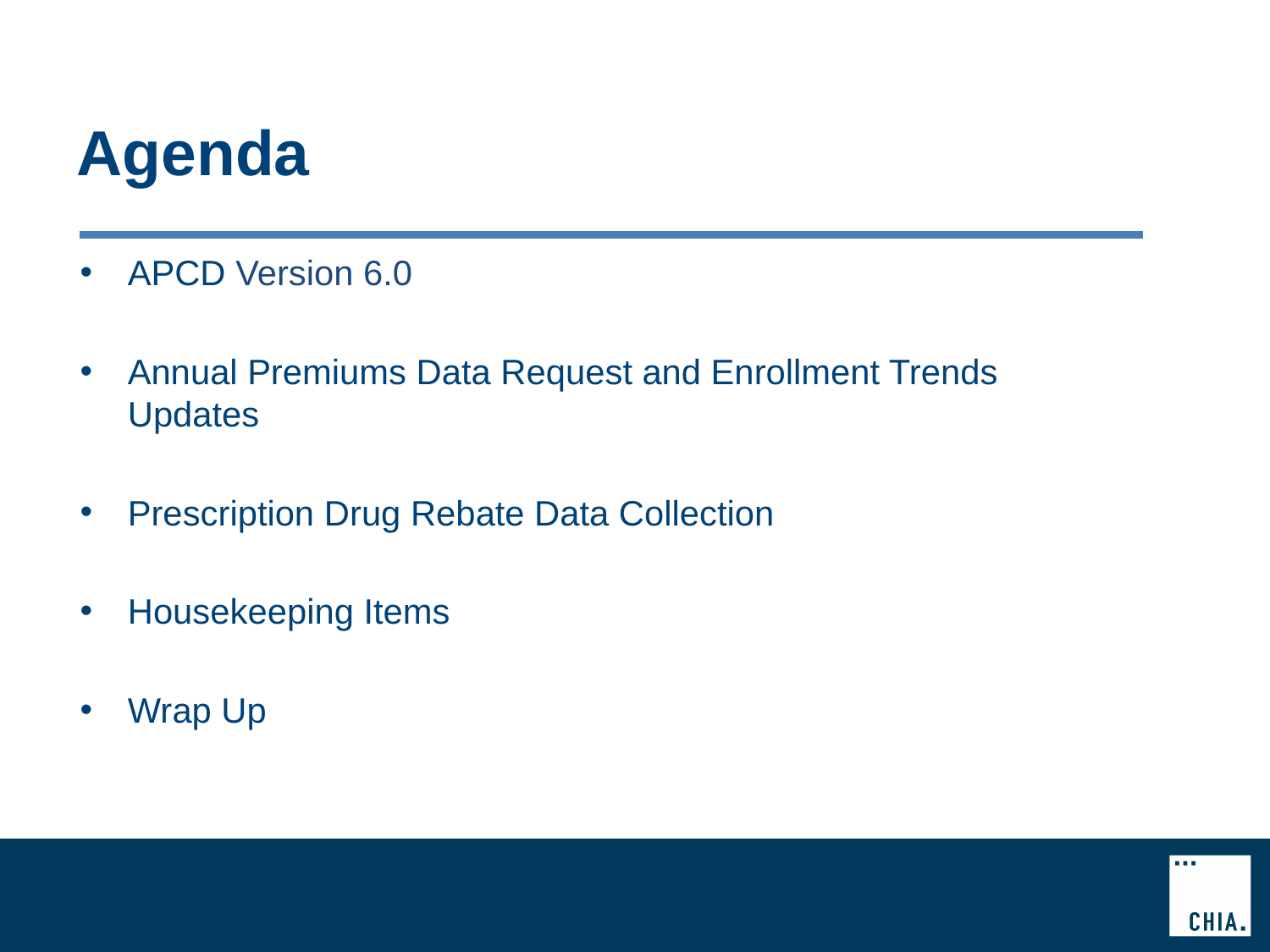

# Agenda
APCD Version 6.0

Annual Premiums Data Request and Enrollment Trends Updates

Prescription Drug Rebate Data Collection

Housekeeping Items

Wrap Up